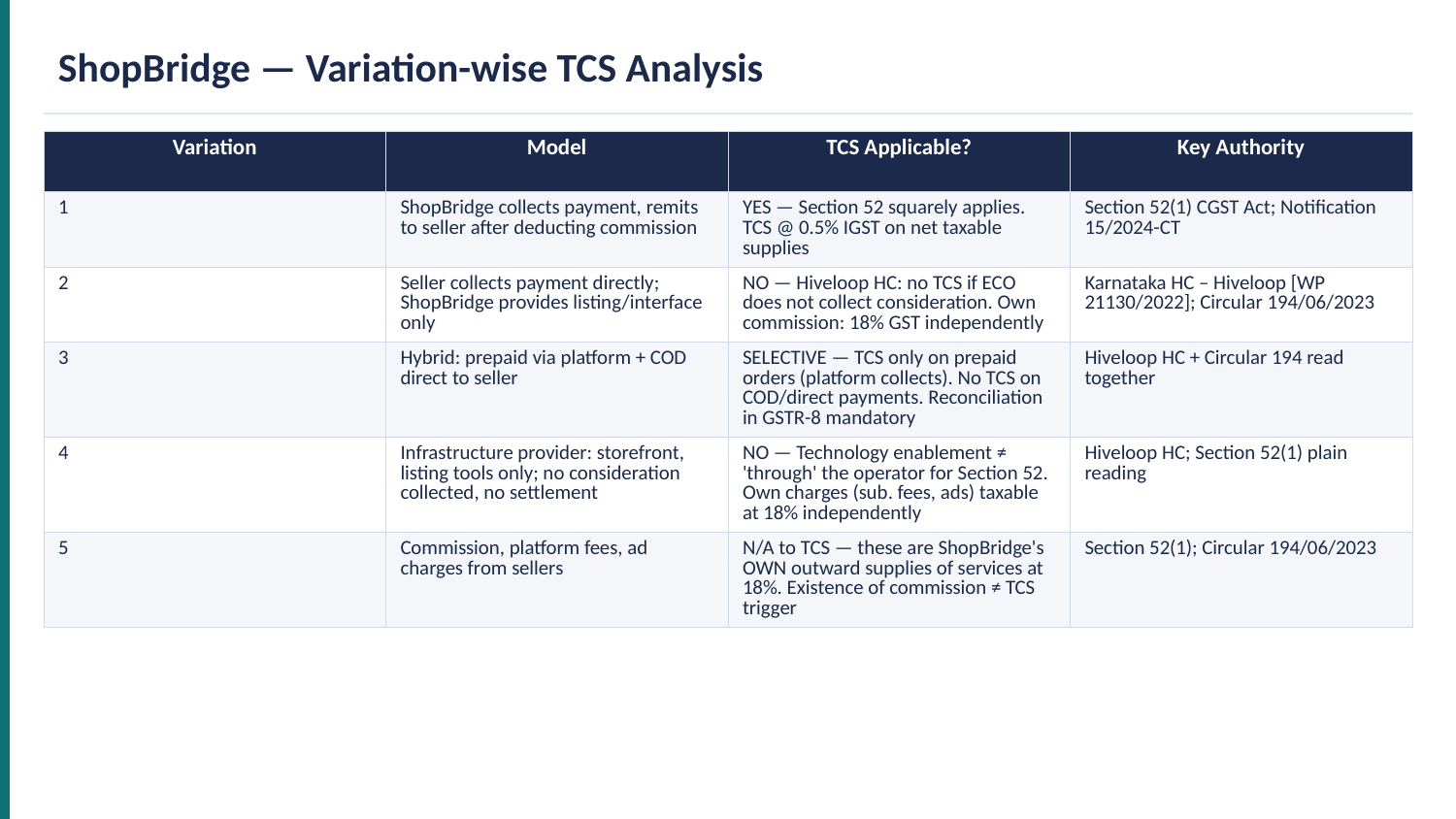

ShopBridge — Variation-wise TCS Analysis

| Variation | Model | TCS Applicable? | Key Authority |
| --- | --- | --- | --- |
| 1 | ShopBridge collects payment, remits to seller after deducting commission | YES — Section 52 squarely applies. TCS @ 0.5% IGST on net taxable supplies | Section 52(1) CGST Act; Notification 15/2024-CT |
| 2 | Seller collects payment directly; ShopBridge provides listing/interface only | NO — Hiveloop HC: no TCS if ECO does not collect consideration. Own commission: 18% GST independently | Karnataka HC – Hiveloop [WP 21130/2022]; Circular 194/06/2023 |
| 3 | Hybrid: prepaid via platform + COD direct to seller | SELECTIVE — TCS only on prepaid orders (platform collects). No TCS on COD/direct payments. Reconciliation in GSTR-8 mandatory | Hiveloop HC + Circular 194 read together |
| 4 | Infrastructure provider: storefront, listing tools only; no consideration collected, no settlement | NO — Technology enablement ≠ 'through' the operator for Section 52. Own charges (sub. fees, ads) taxable at 18% independently | Hiveloop HC; Section 52(1) plain reading |
| 5 | Commission, platform fees, ad charges from sellers | N/A to TCS — these are ShopBridge's OWN outward supplies of services at 18%. Existence of commission ≠ TCS trigger | Section 52(1); Circular 194/06/2023 |